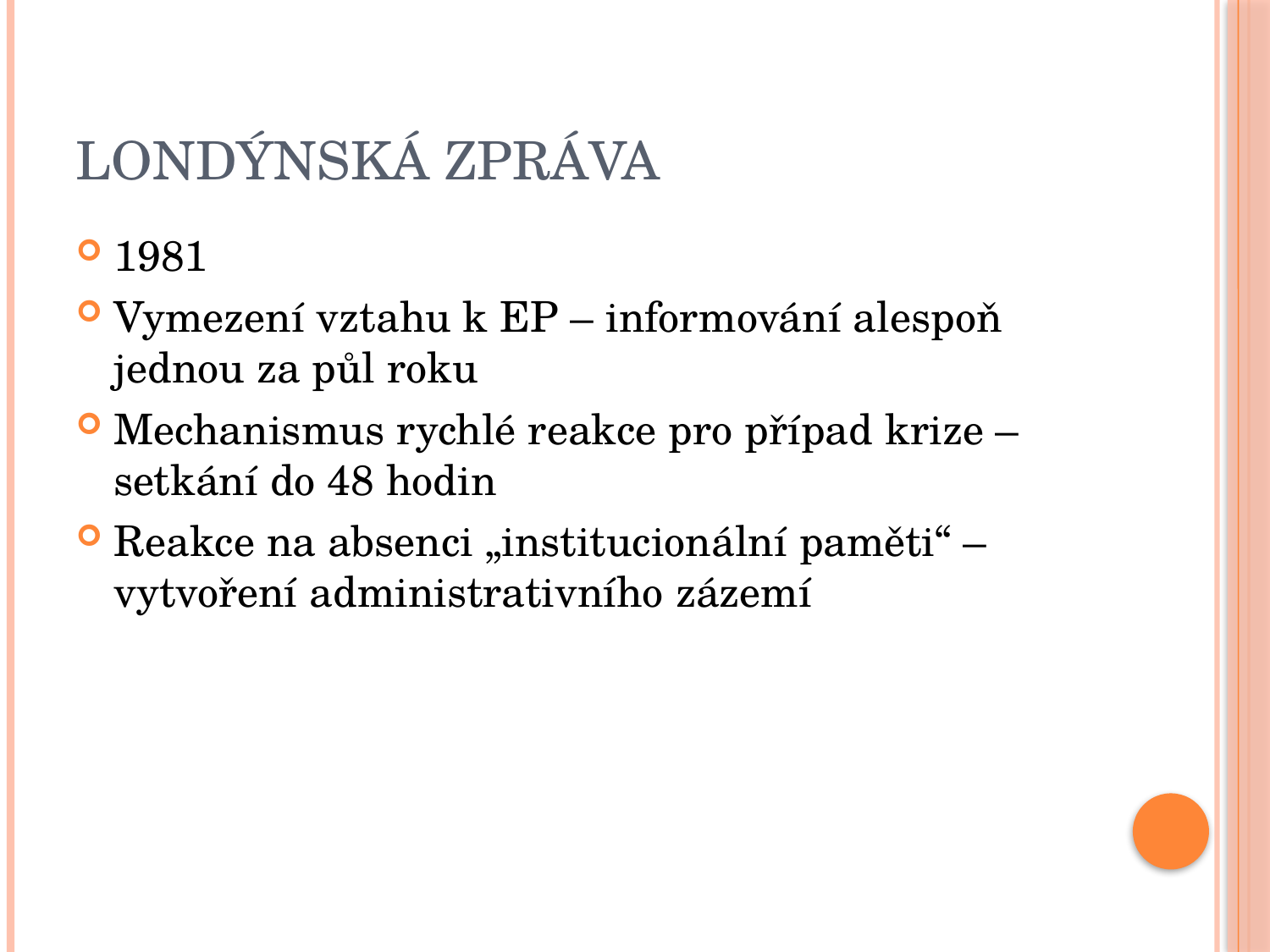

# Londýnská zpráva
1981
Vymezení vztahu k EP – informování alespoň jednou za půl roku
Mechanismus rychlé reakce pro případ krize – setkání do 48 hodin
Reakce na absenci „institucionální paměti“ – vytvoření administrativního zázemí